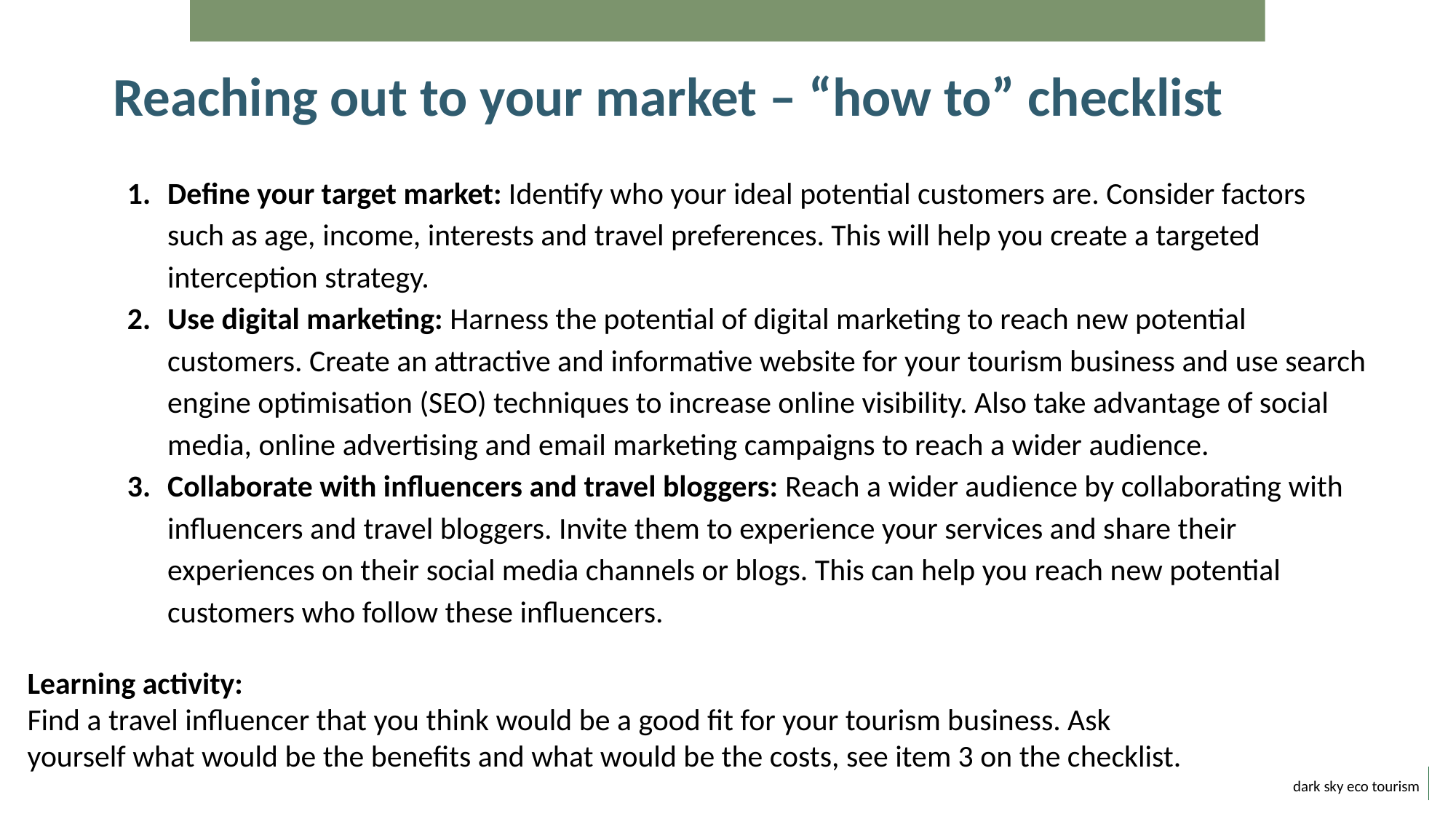

Reaching out to your market – “how to” checklist

Define your target market: Identify who your ideal potential customers are. Consider factors such as age, income, interests and travel preferences. This will help you create a targeted interception strategy.
Use digital marketing: Harness the potential of digital marketing to reach new potential customers. Create an attractive and informative website for your tourism business and use search engine optimisation (SEO) techniques to increase online visibility. Also take advantage of social media, online advertising and email marketing campaigns to reach a wider audience.
Collaborate with influencers and travel bloggers: Reach a wider audience by collaborating with influencers and travel bloggers. Invite them to experience your services and share their experiences on their social media channels or blogs. This can help you reach new potential customers who follow these influencers.

Learning activity:
Find a travel influencer that you think would be a good fit for your tourism business. Ask yourself what would be the benefits and what would be the costs, see item 3 on the checklist.